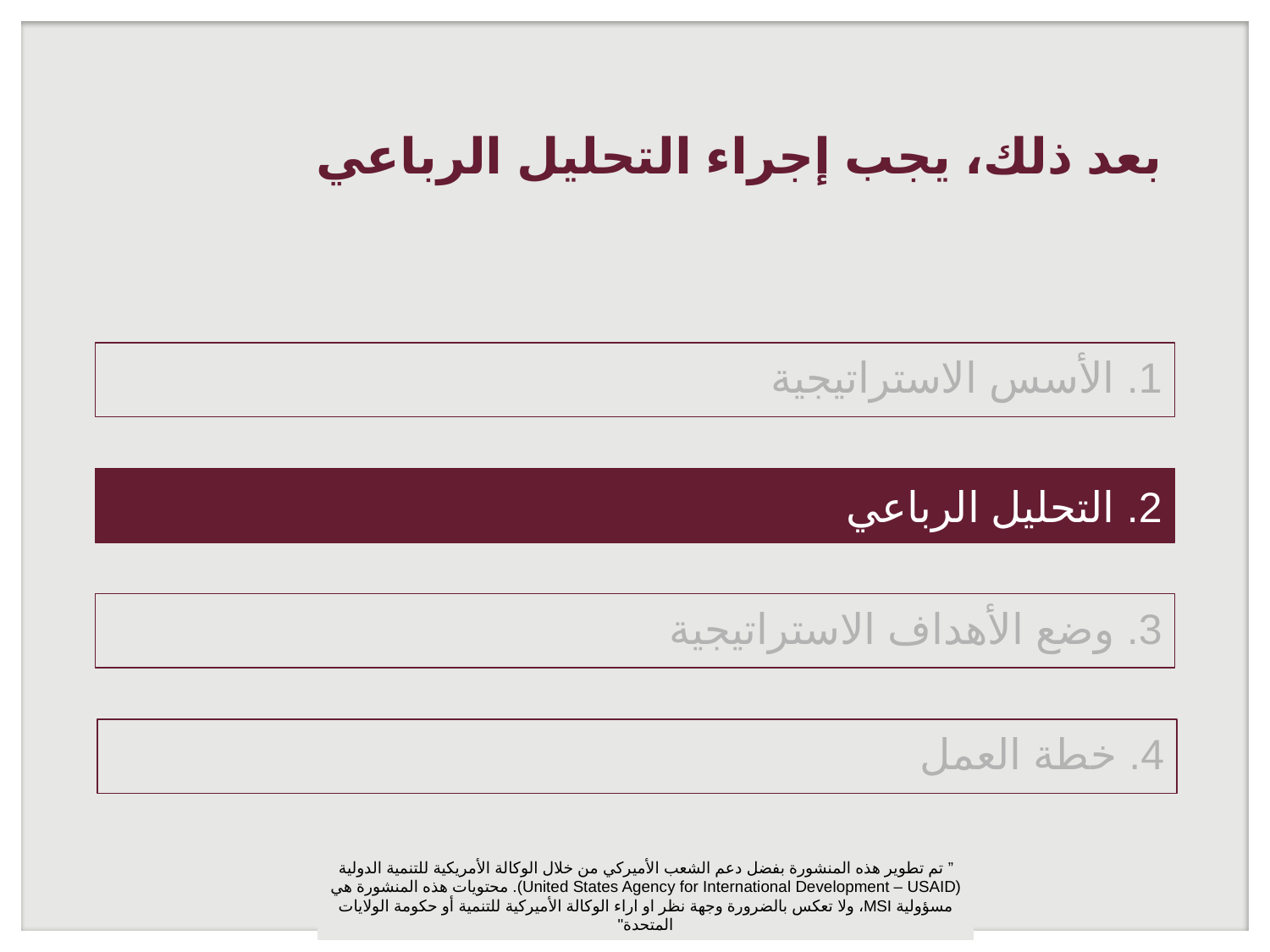

# بعد ذلك، يجب إجراء التحليل الرباعي
1. الأسس الاستراتيجية
2. التحليل الرباعي
3. وضع الأهداف الاستراتيجية
4. خطة العمل